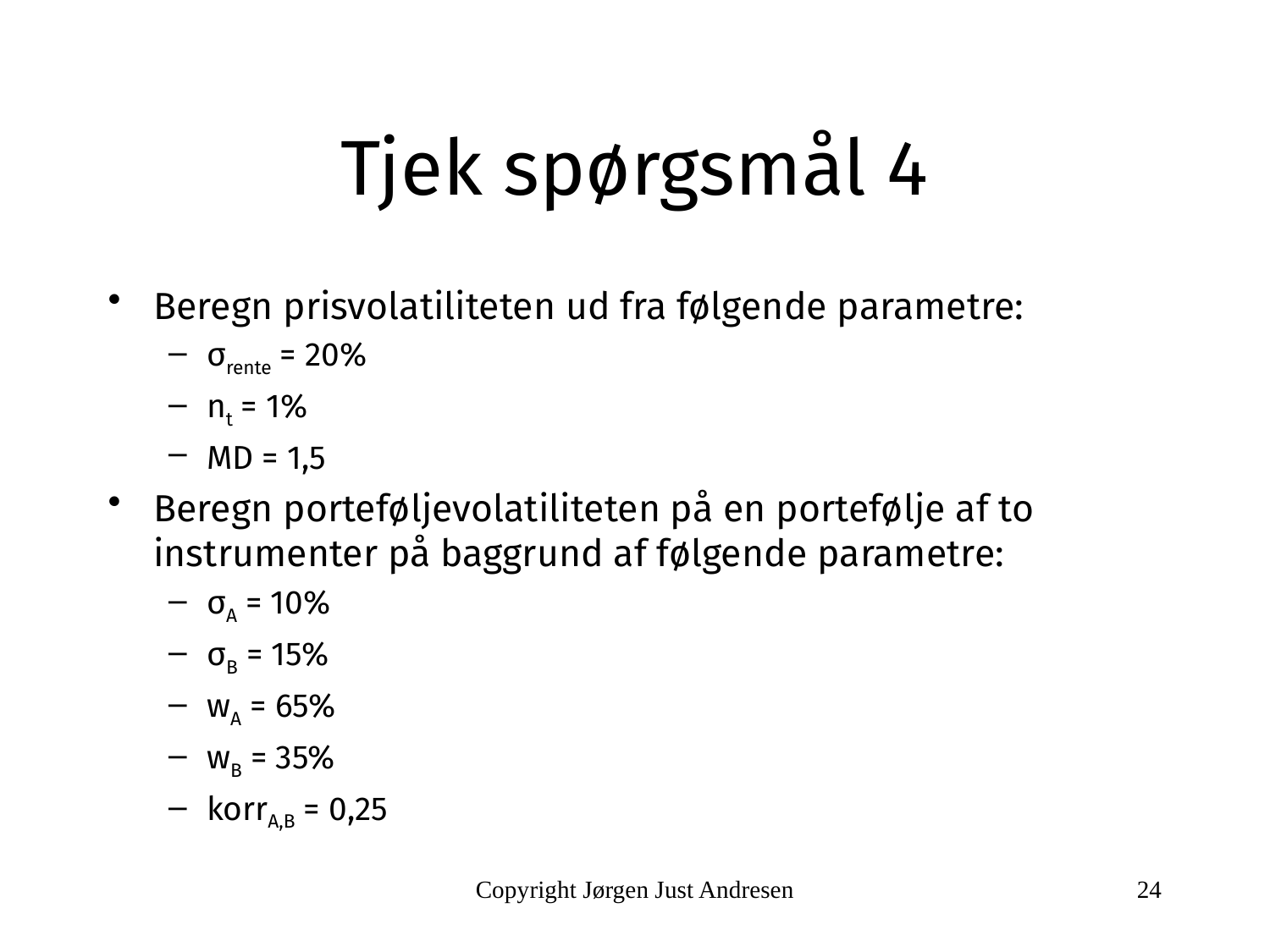

# Tjek spørgsmål 4
Beregn prisvolatiliteten ud fra følgende parametre:
σrente = 20%
nt = 1%
MD = 1,5
Beregn porteføljevolatiliteten på en portefølje af to instrumenter på baggrund af følgende parametre:
σA = 10%
σB = 15%
wA = 65%
wB = 35%
korrA,B = 0,25

Copyright Jørgen Just Andresen
24